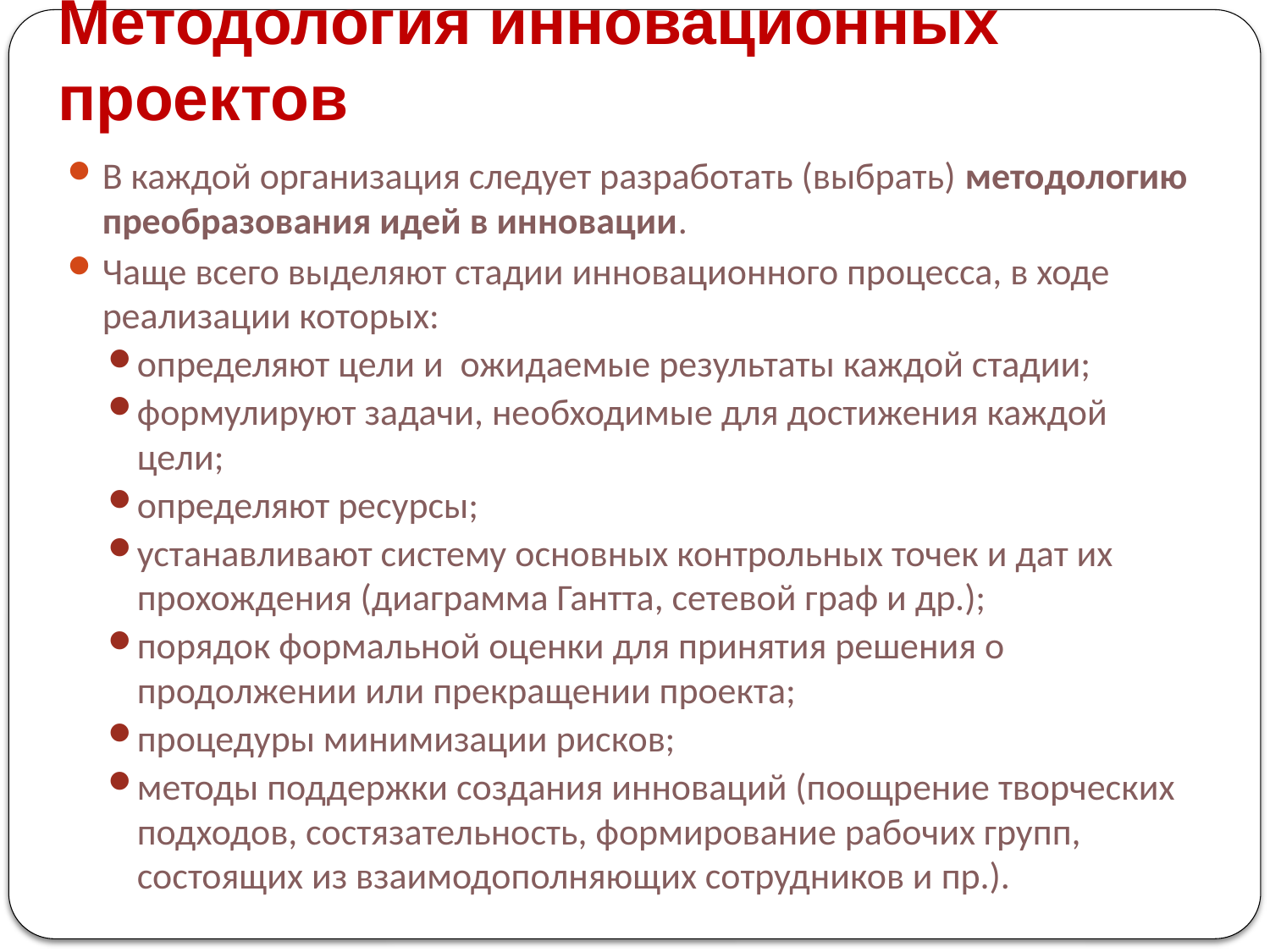

# Методология инновационных проектов
В каждой организация следует разработать (выбрать) методологию преобразования идей в инновации.
Чаще всего выделяют стадии инновационного процесса, в ходе реализации которых:
определяют цели и  ожидаемые результаты каждой стадии;
формулируют задачи, необходимые для достижения каждой цели;
определяют ресурсы;
устанавливают систему основных контрольных точек и дат их прохождения (диаграмма Гантта, сетевой граф и др.);
порядок формальной оценки для принятия решения о продолжении или прекращении проекта;
процедуры минимизации рисков;
методы поддержки создания инноваций (поощрение творческих подходов, состязательность, формирование рабочих групп, состоящих из взаимодополняющих сотрудников и пр.).